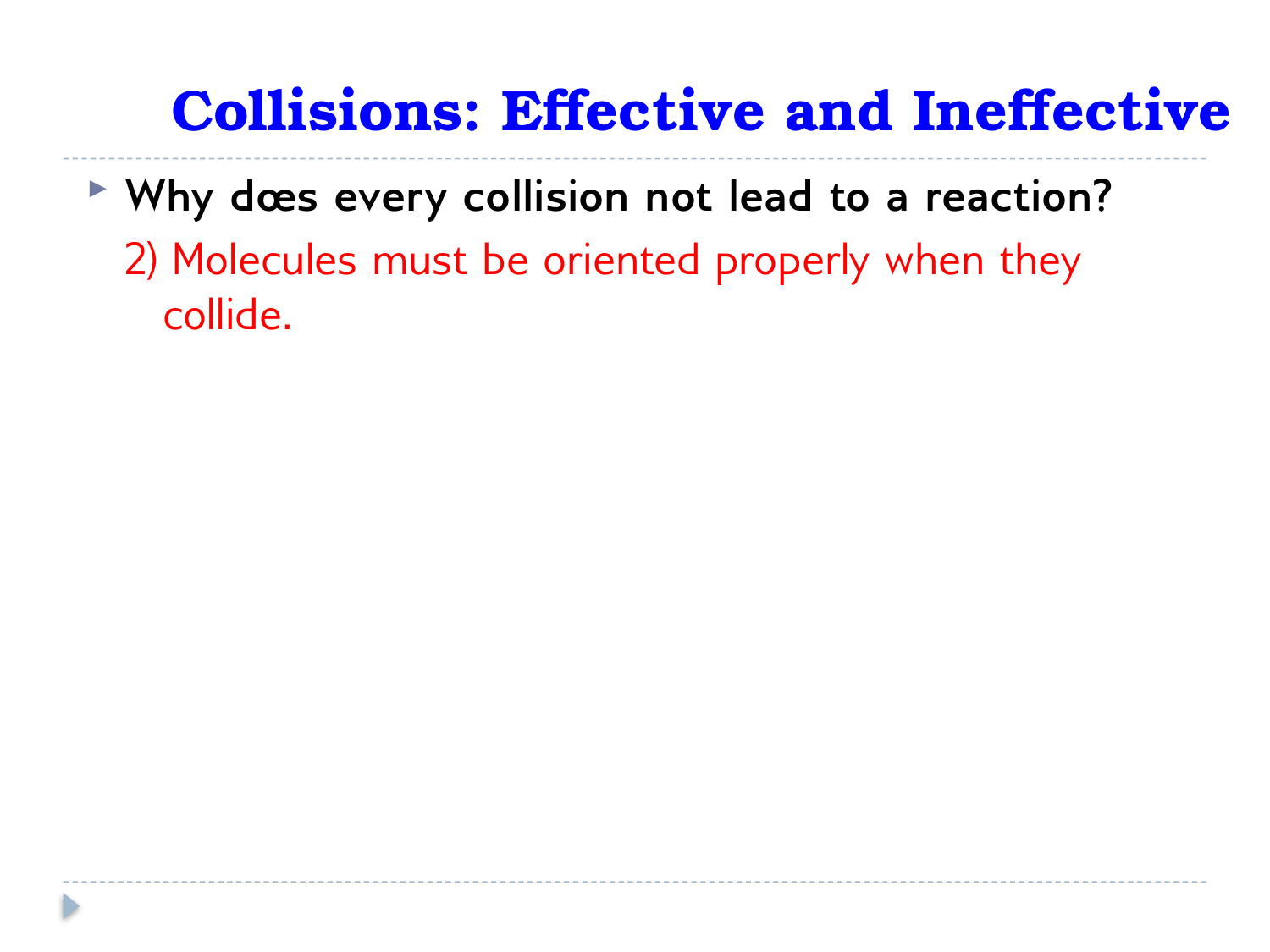

# Collisions: Effective and Ineffective
Why does every collision not lead to a reaction?
2) Molecules must be oriented properly when they collide.